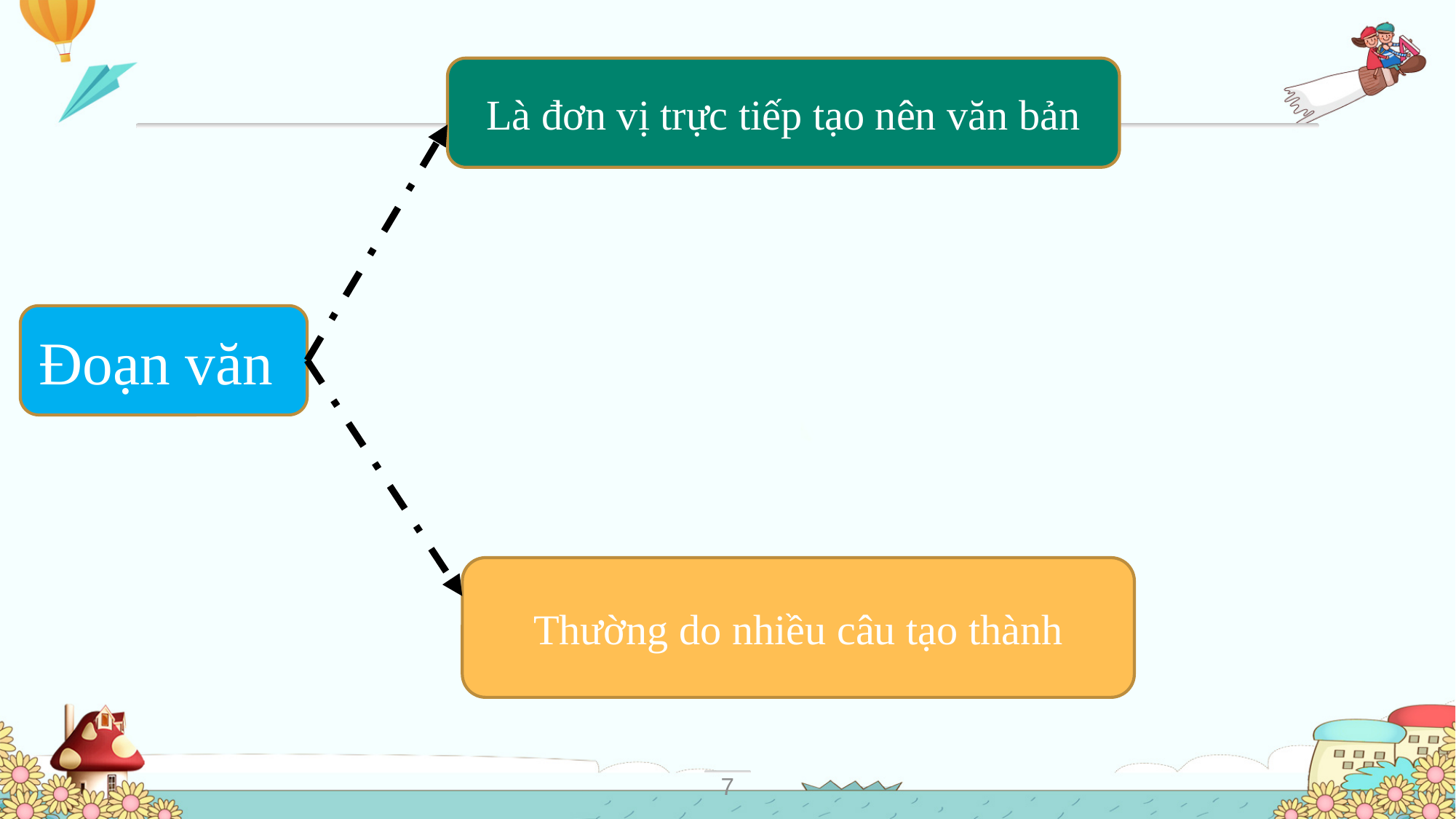

Là đơn vị trực tiếp tạo nên văn bản
Đoạn văn
Thường do nhiều câu tạo thành
7